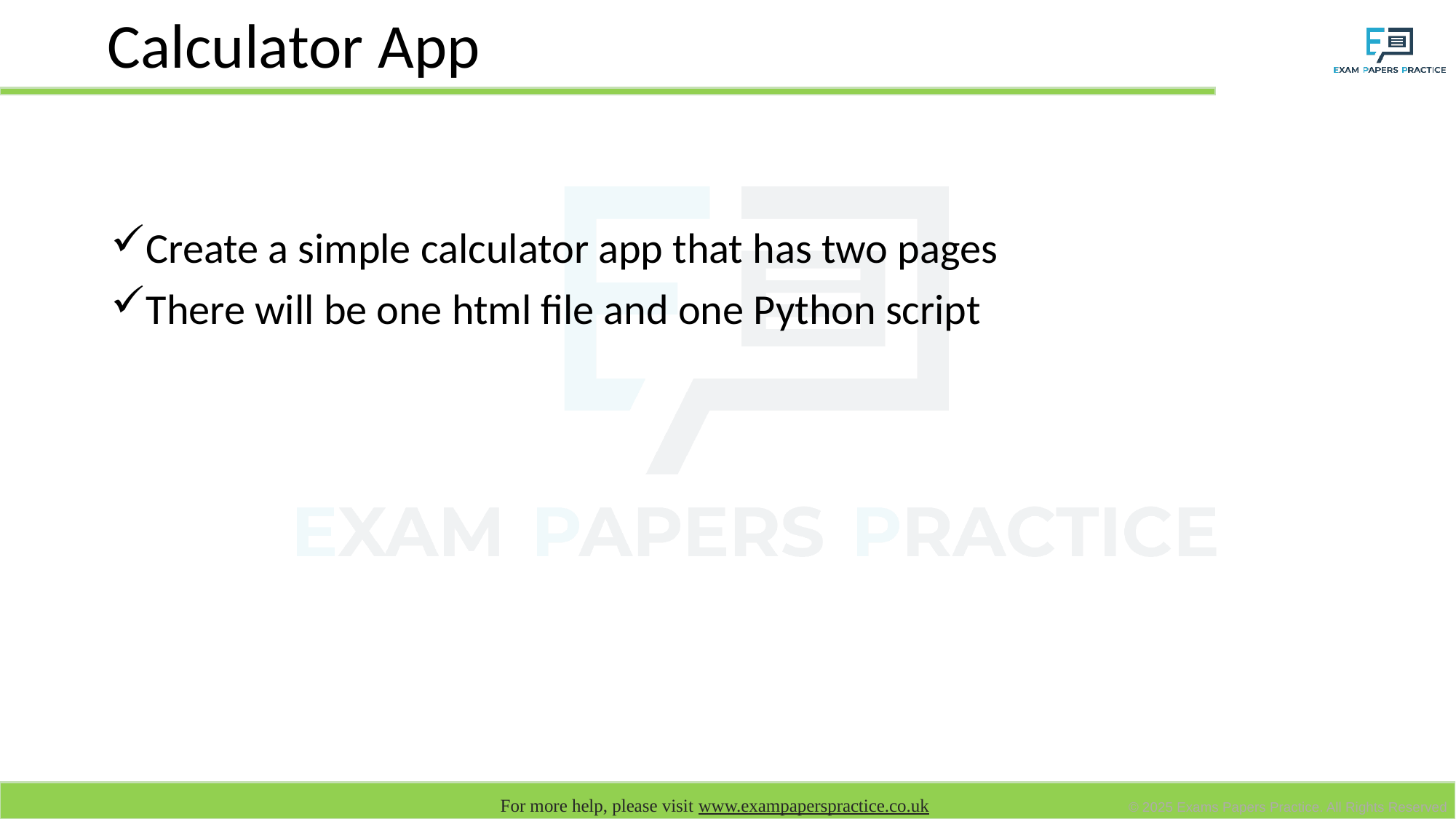

# Calculator App
Create a simple calculator app that has two pages
There will be one html file and one Python script